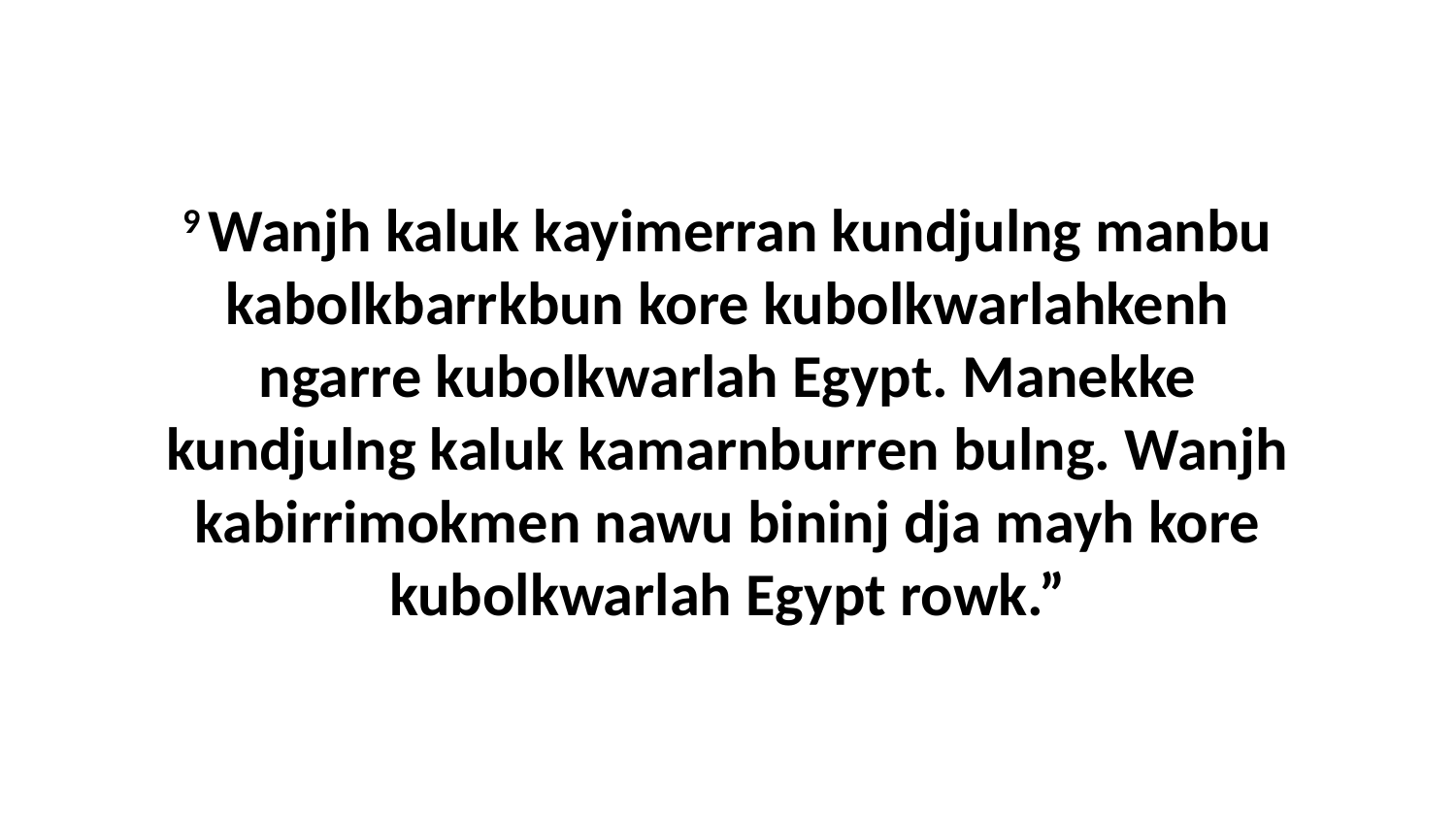

9 Wanjh kaluk kayimerran kundjulng manbu kabolkbarrkbun kore kubolkwarlahkenh ngarre kubolkwarlah Egypt. Manekke kundjulng kaluk kamarnburren bulng. Wanjh kabirrimokmen nawu bininj dja mayh kore kubolkwarlah Egypt rowk.”